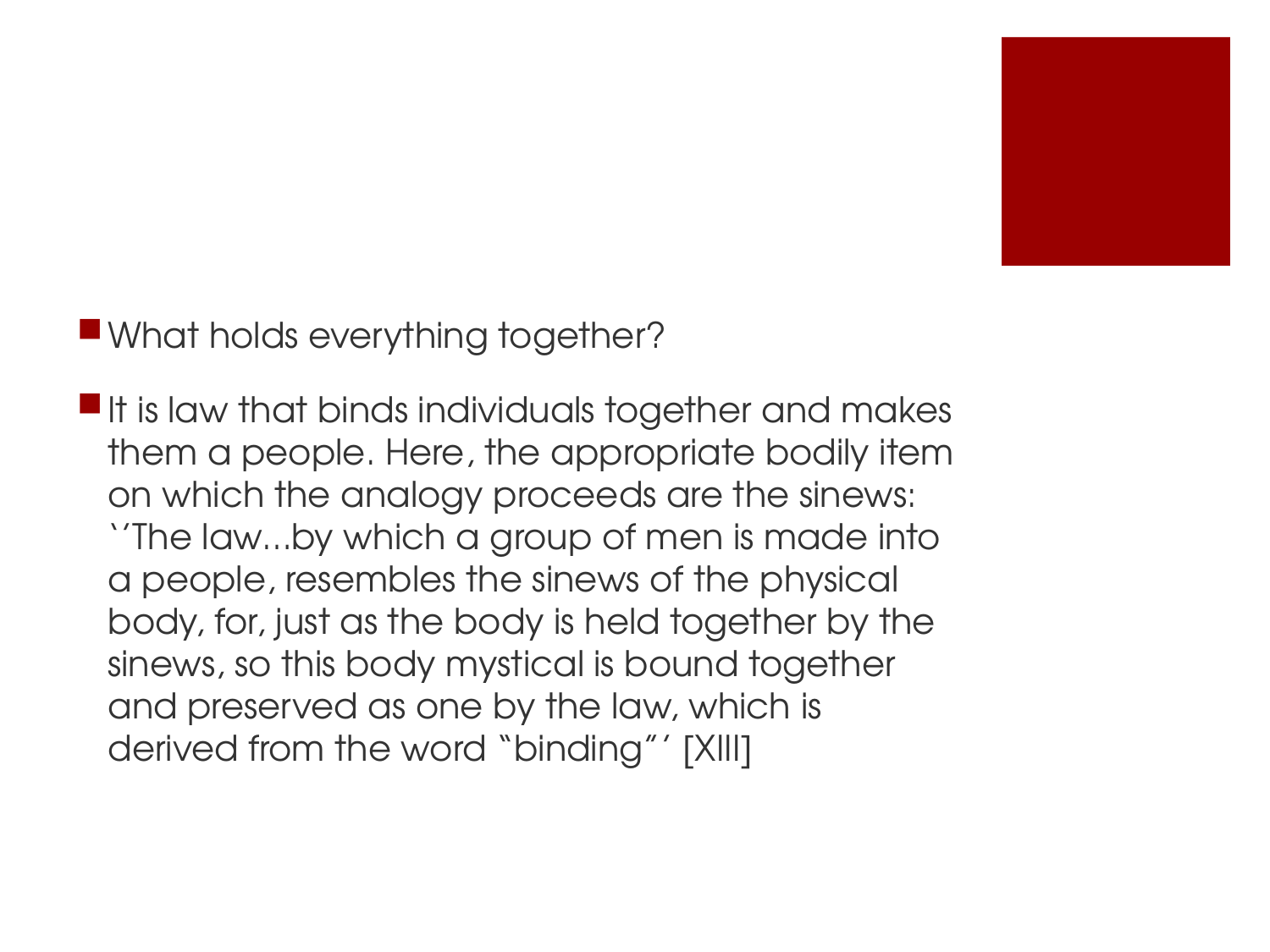

#
What holds everything together?
It is law that binds individuals together and makes them a people. Here, the appropriate bodily item on which the analogy proceeds are the sinews: ‘’The law…by which a group of men is made into a people, resembles the sinews of the physical body, for, just as the body is held together by the sinews, so this body mystical is bound together and preserved as one by the law, which is derived from the word “binding”’ [XIII]